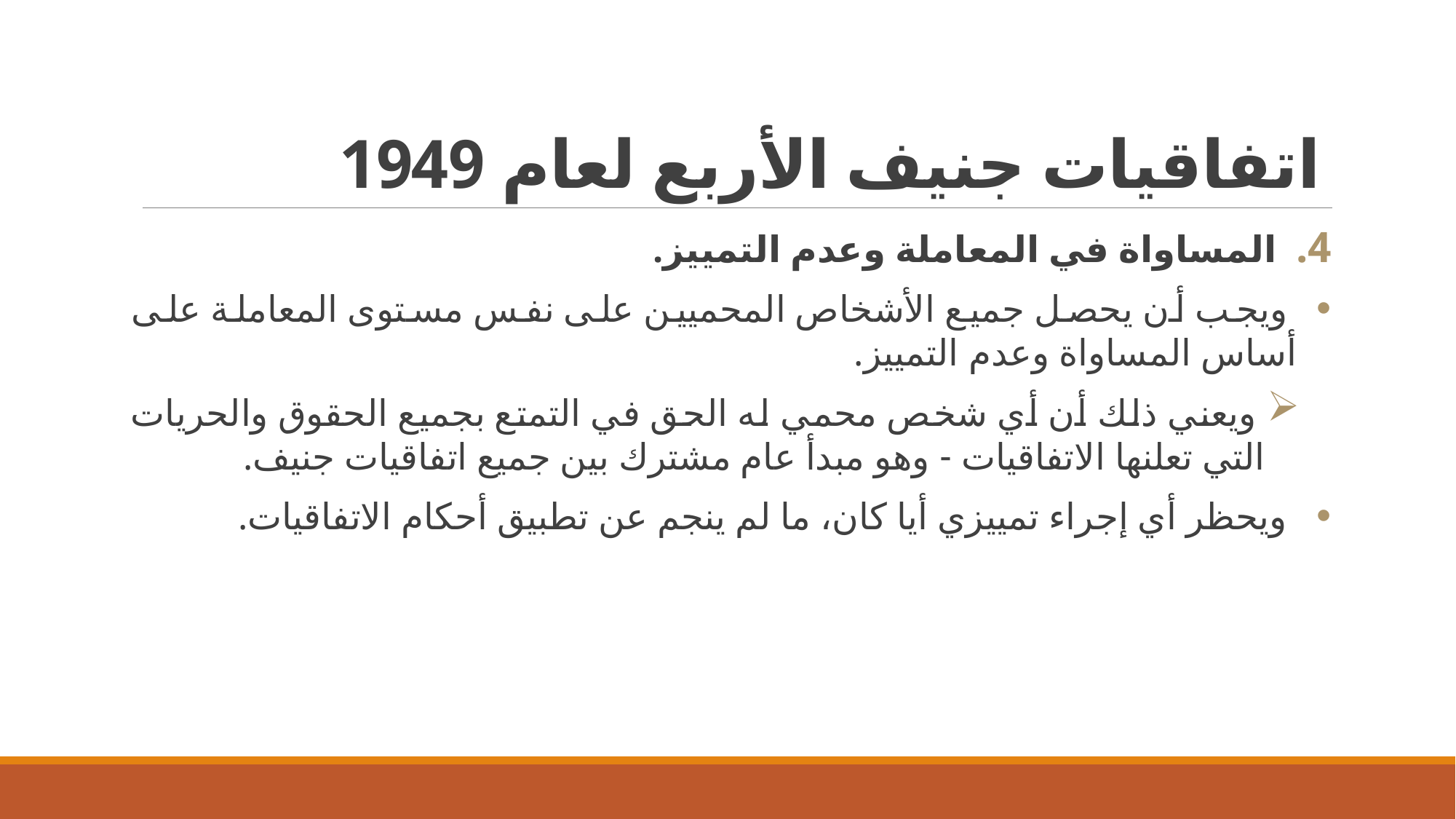

# اتفاقيات جنيف الأربع لعام 1949
المساواة في المعاملة وعدم التمييز.
 ويجب أن يحصل جميع الأشخاص المحميين على نفس مستوى المعاملة على أساس المساواة وعدم التمييز.
 ويعني ذلك أن أي شخص محمي له الحق في التمتع بجميع الحقوق والحريات التي تعلنها الاتفاقيات - وهو مبدأ عام مشترك بين جميع اتفاقيات جنيف.
 ويحظر أي إجراء تمييزي أيا كان، ما لم ينجم عن تطبيق أحكام الاتفاقيات.